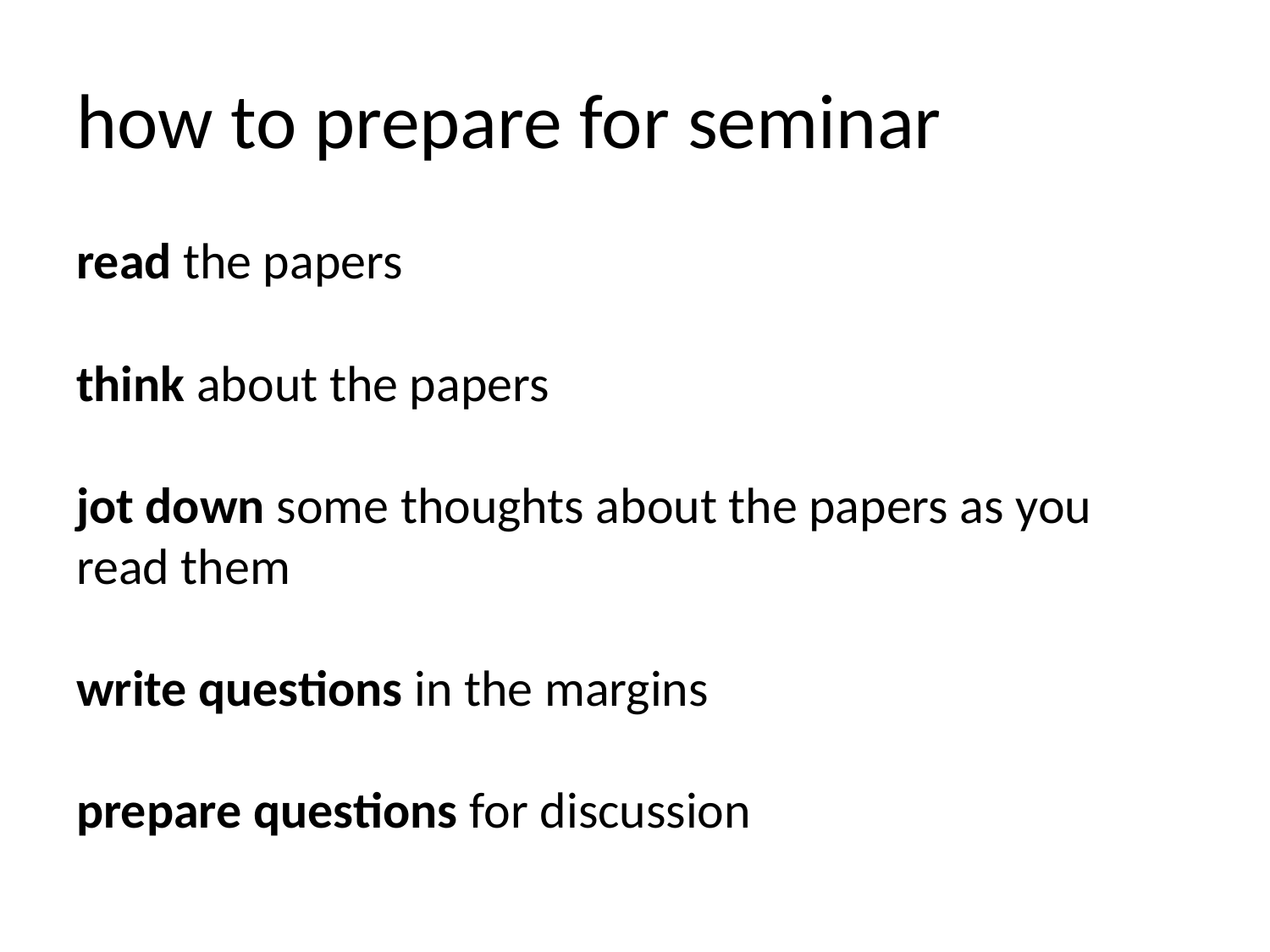

# how to prepare for seminar
read the papers

think about the papers

jot down some thoughts about the papers as you read them

write questions in the margins

prepare questions for discussion